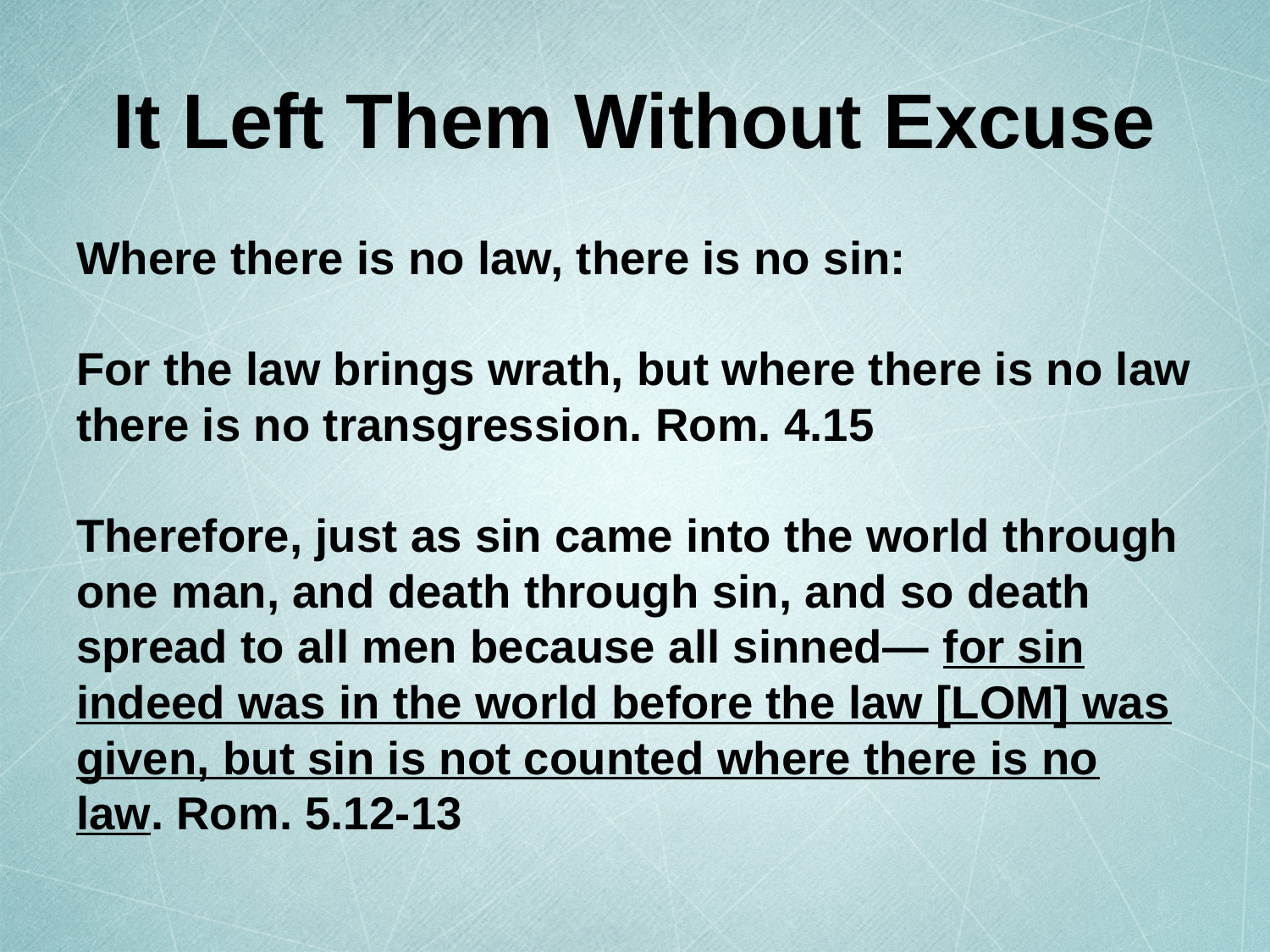

# It Left Them Without Excuse
Where there is no law, there is no sin:

For the law brings wrath, but where there is no law there is no transgression. Rom. 4.15

Therefore, just as sin came into the world through one man, and death through sin, and so death spread to all men because all sinned— for sin indeed was in the world before the law [LOM] was given, but sin is not counted where there is no law. Rom. 5.12-13